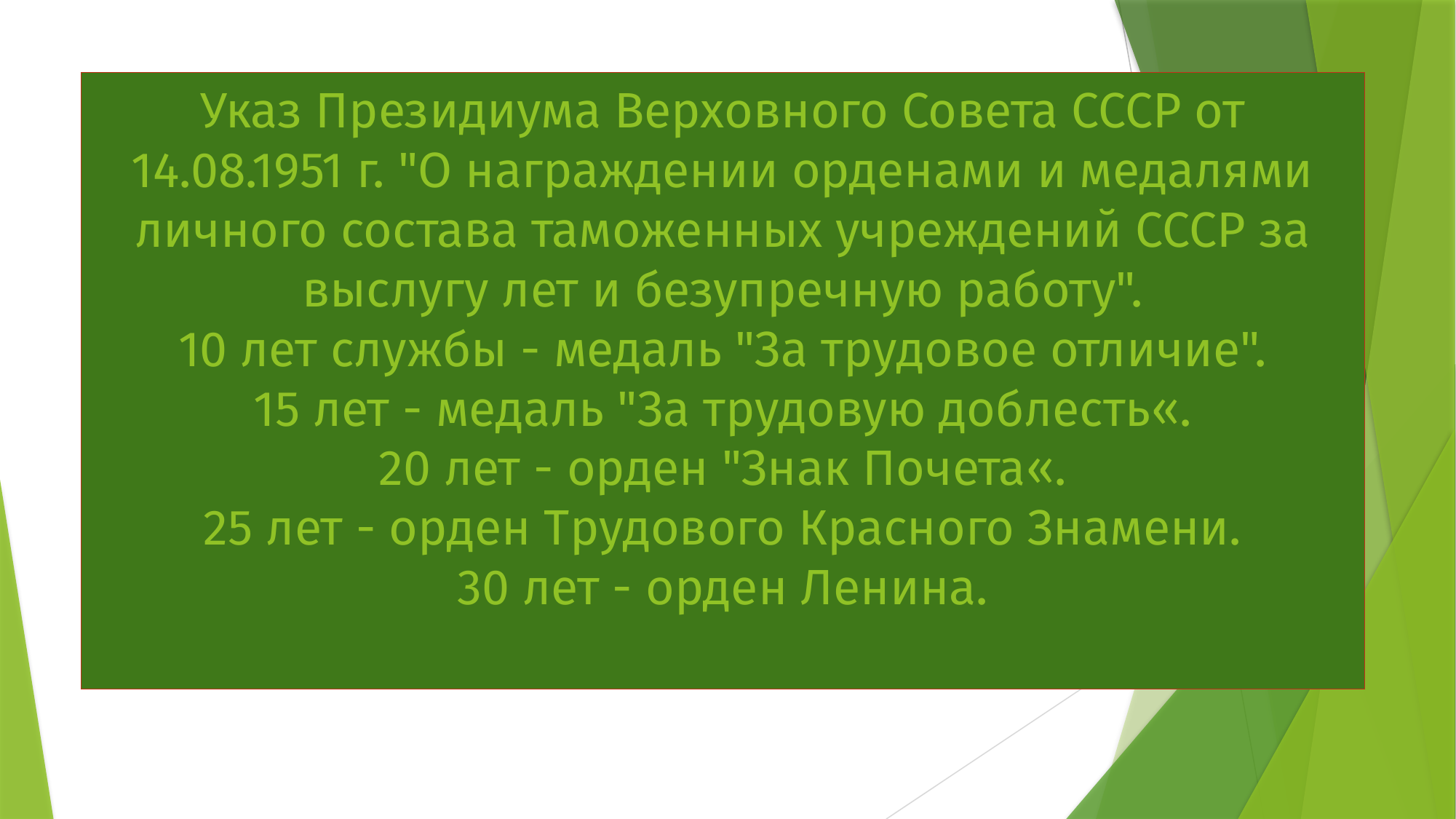

# Указ Президиума Верховного Совета СССР от 14.08.1951 г. "О награждении орденами и медалями личного состава таможенных учреждений СССР за выслугу лет и безупречную работу". 10 лет службы - медаль "За трудовое отличие". 15 лет - медаль "За трудовую доблесть«. 20 лет - орден "Знак Почета«. 25 лет - орден Трудового Красного Знамени. 30 лет - орден Ленина.